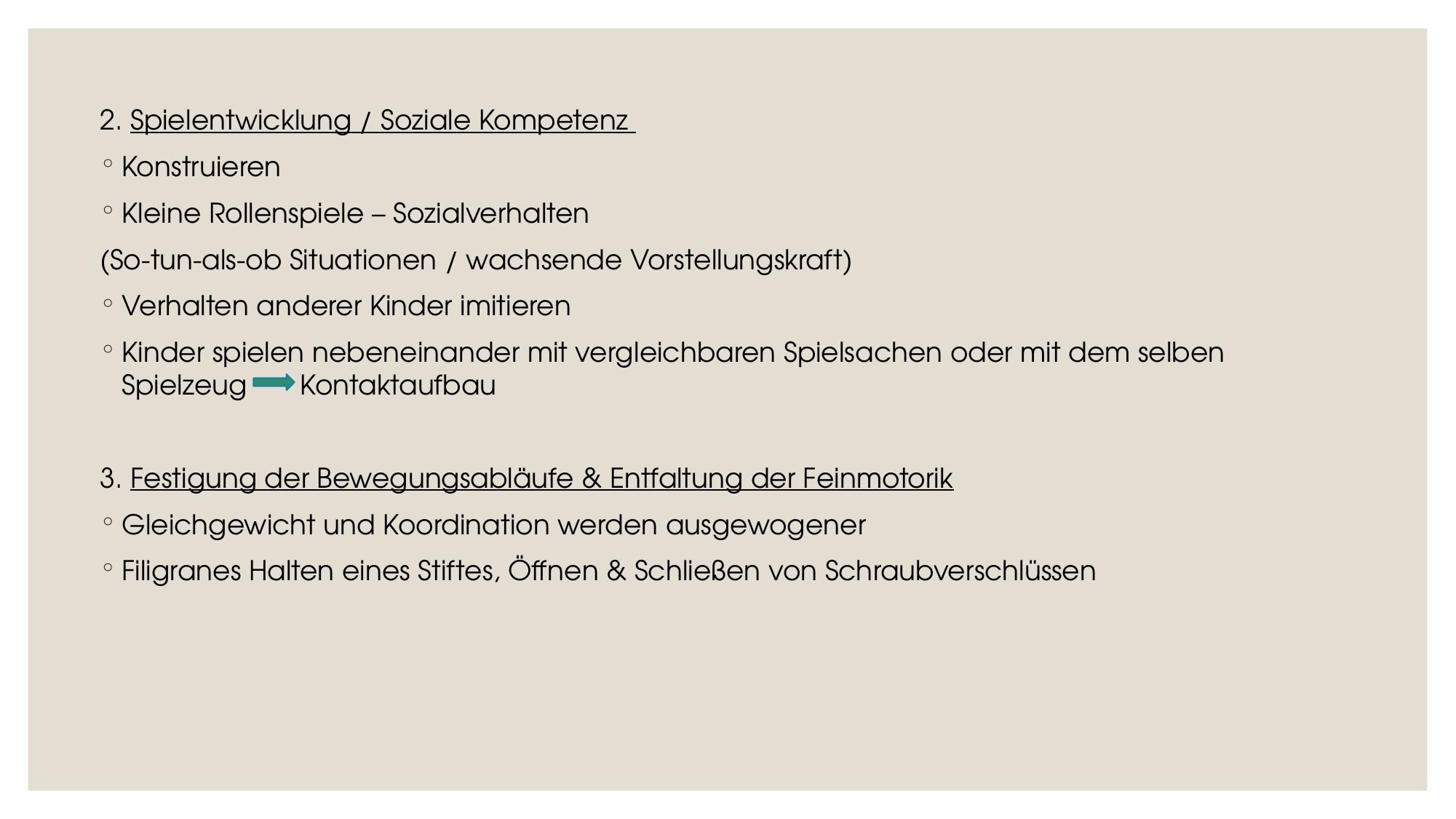

2. Spielentwicklung / Soziale Kompetenz
Konstruieren
Kleine Rollenspiele – Sozialverhalten
(So-tun-als-ob Situationen / wachsende Vorstellungskraft)
Verhalten anderer Kinder imitieren
Kinder spielen nebeneinander mit vergleichbaren Spielsachen oder mit dem selben Spielzeug       Kontaktaufbau

3. Festigung der Bewegungsabläufe & Entfaltung der Feinmotorik
Gleichgewicht und Koordination werden ausgewogener
Filigranes Halten eines Stiftes, Öffnen & Schließen von Schraubverschlüssen